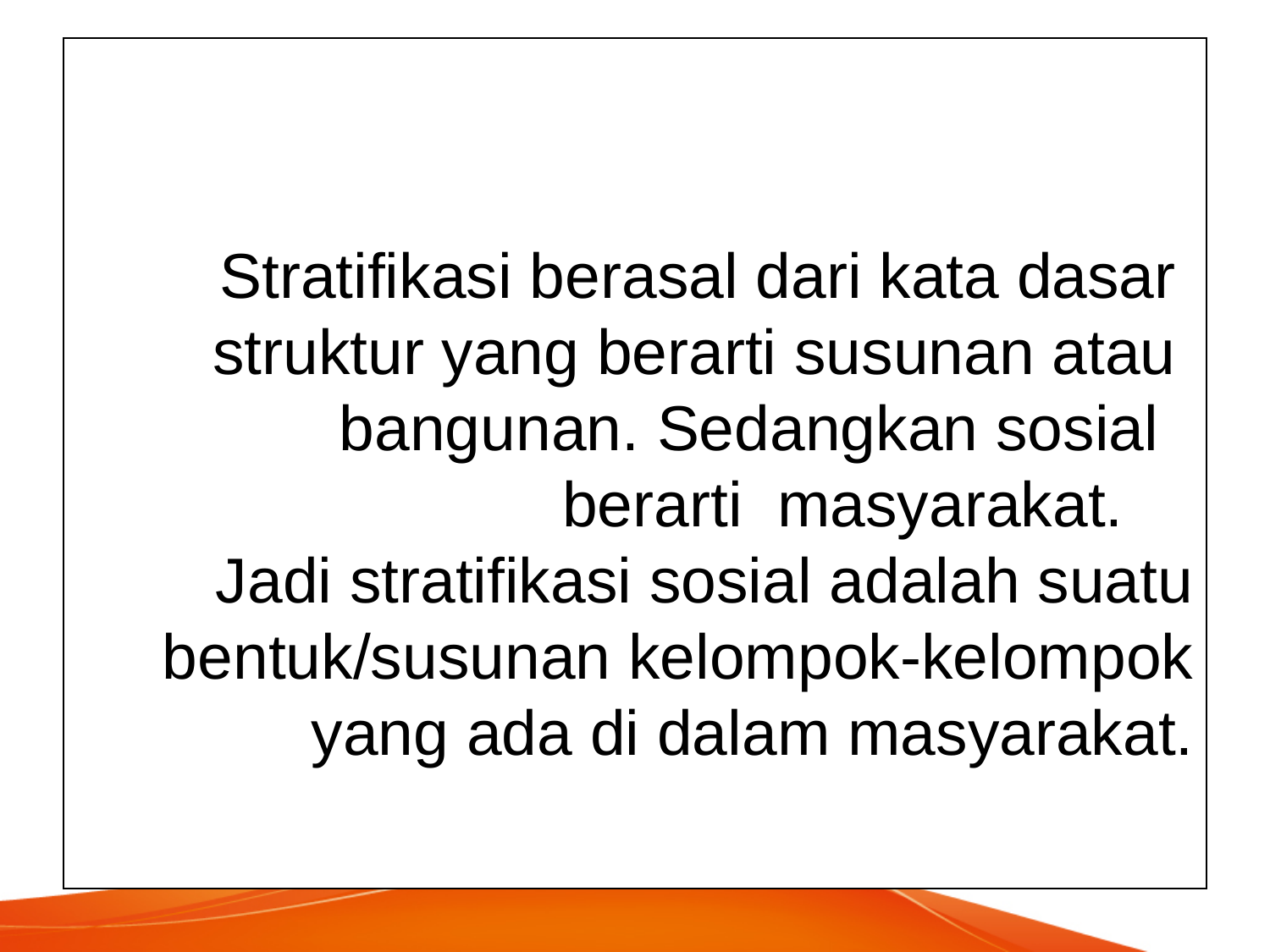

# Stratifikasi berasal dari kata dasar 	struktur yang berarti susunan atau 	bangunan. Sedangkan sosial berarti  masyarakat. Jadi stratifikasi sosial adalah suatu     bentuk/susunan kelompok-kelompok yang ada di dalam masyarakat.

3